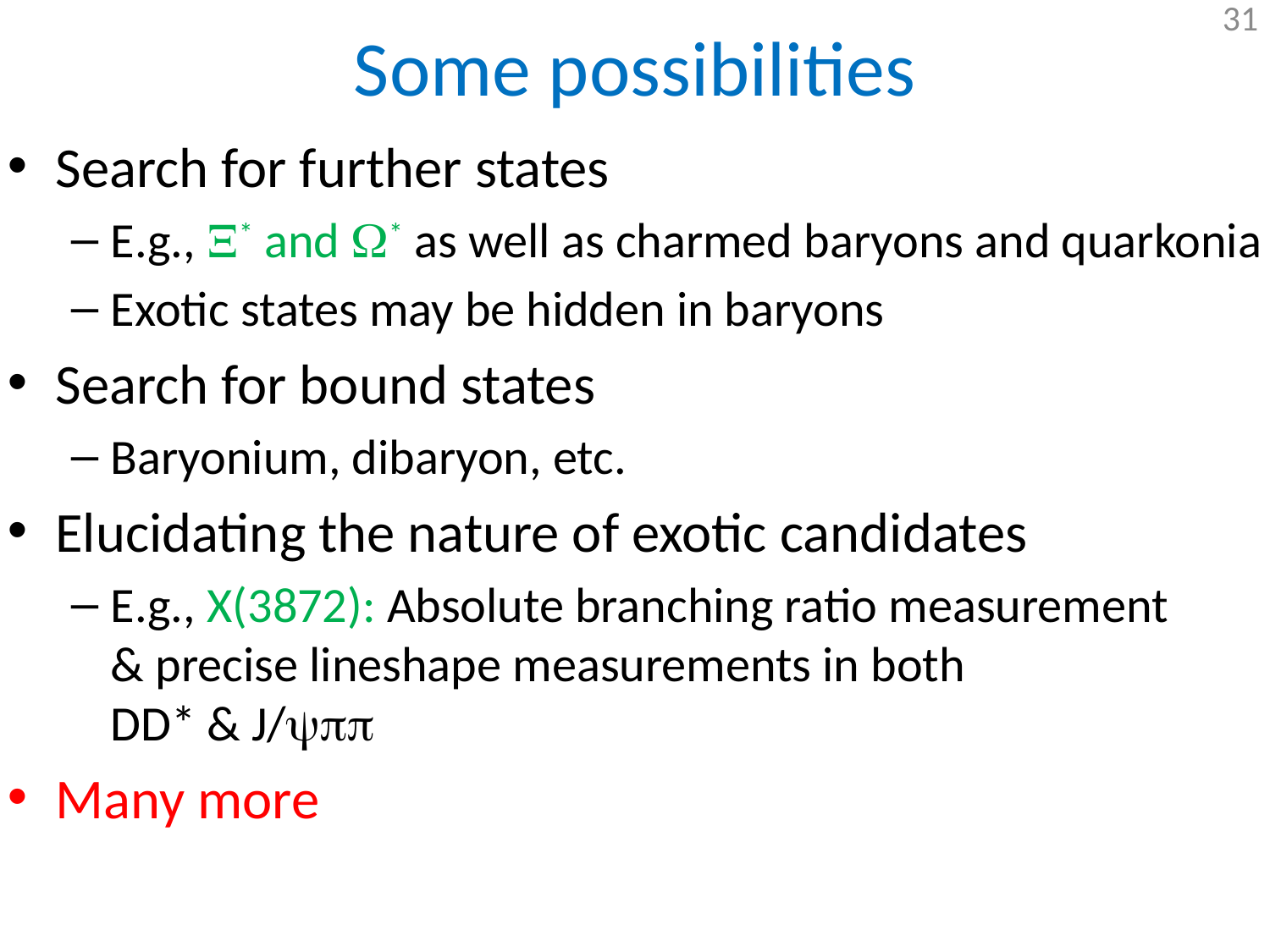

# Some possibilities
Search for further states
E.g., Ξ* and Ω* as well as charmed baryons and quarkonia
Exotic states may be hidden in baryons
Search for bound states
Baryonium, dibaryon, etc.
Elucidating the nature of exotic candidates
E.g., X(3872): Absolute branching ratio measurement
& precise lineshape measurements in both
DD* & J/ψππ
Many more